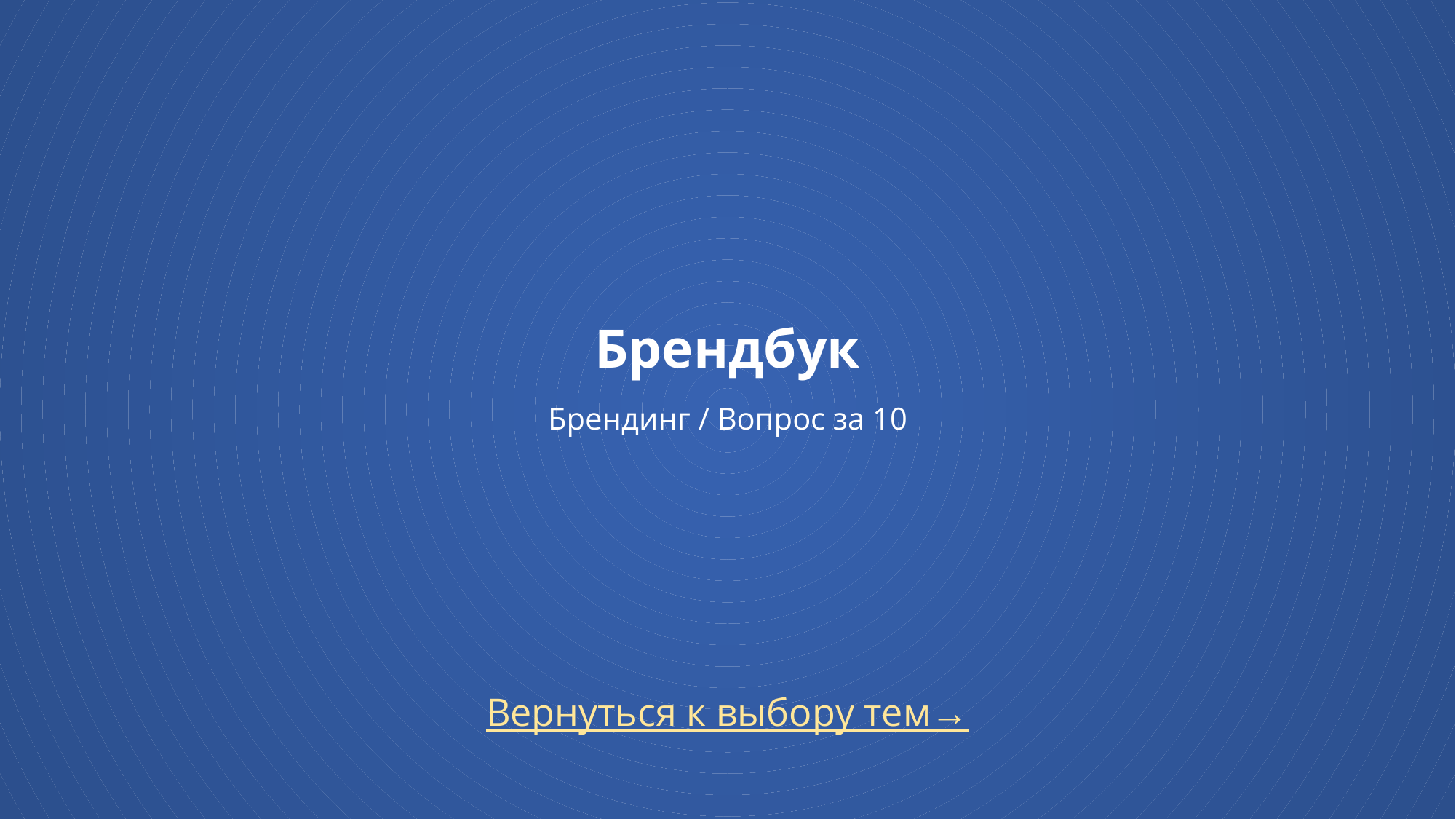

# Брендбук Брендинг / Вопрос за 10
Вернуться к выбору тем→